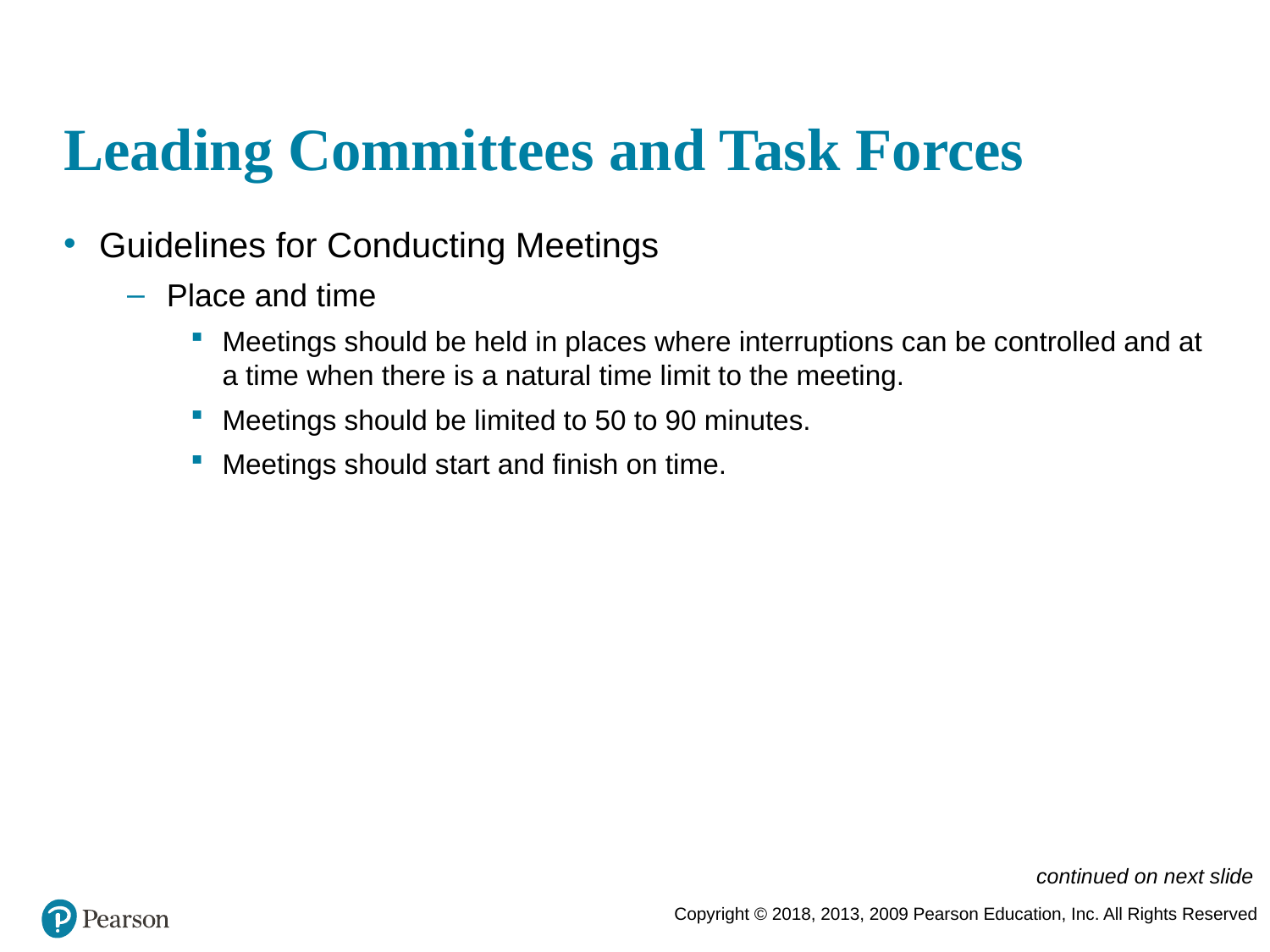

# Leading Committees and Task Forces
Guidelines for Conducting Meetings
Place and time
Meetings should be held in places where interruptions can be controlled and at a time when there is a natural time limit to the meeting.
Meetings should be limited to 50 to 90 minutes.
Meetings should start and finish on time.
continued on next slide